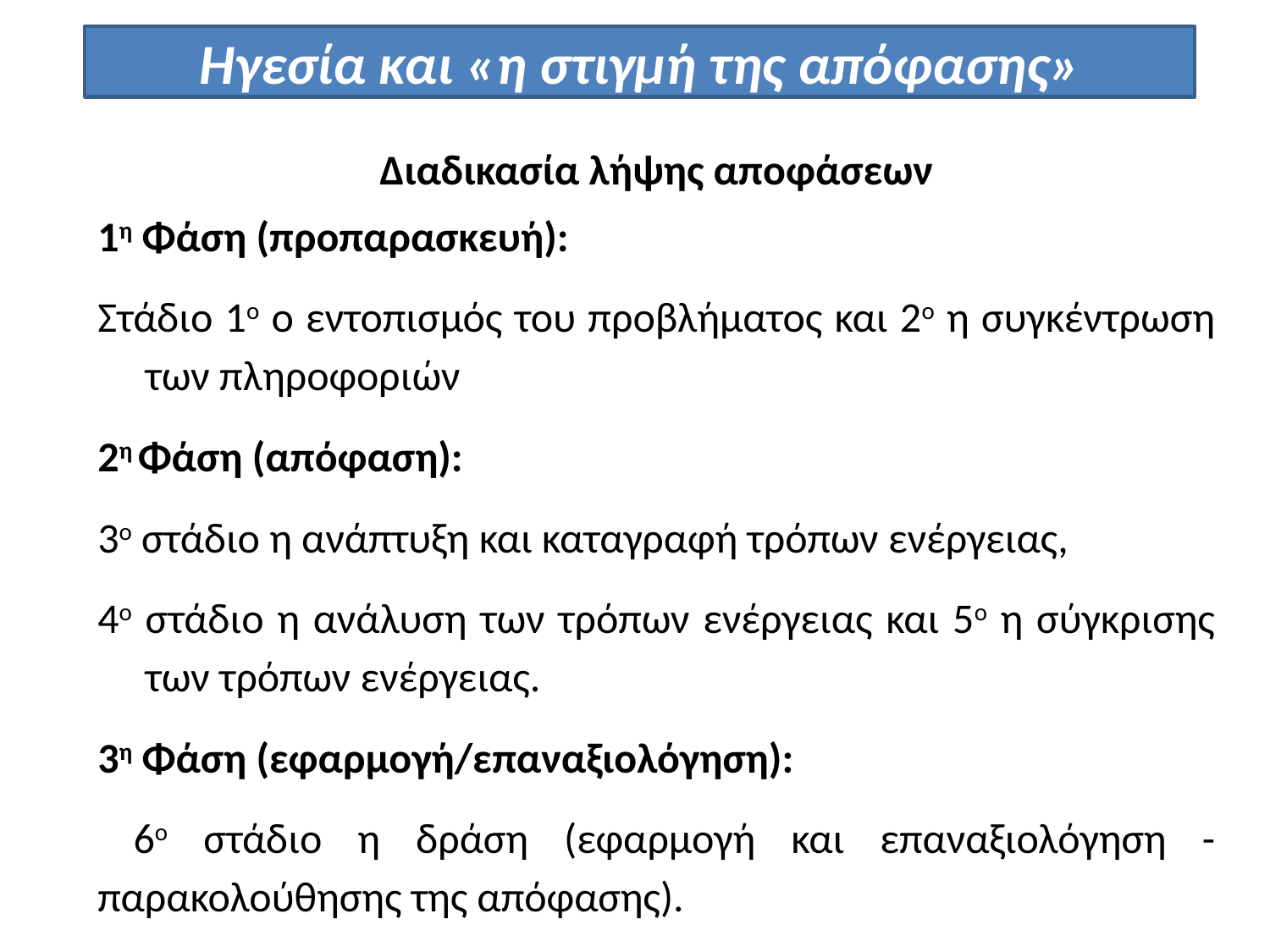

Ηγεσία και «η στιγμή της απόφασης»

Διαδικασία λήψης αποφάσεων
1η Φάση (προπαρασκευή):
Στάδιο 1ο ο εντοπισμός του προβλήματος και 2ο η συγκέντρωση των πληροφοριών
2η Φάση (απόφαση):
3ο στάδιο η ανάπτυξη και καταγραφή τρόπων ενέργειας,
4ο στάδιο η ανάλυση των τρόπων ενέργειας και 5ο η σύγκρισης των τρόπων ενέργειας.
3η Φάση (εφαρμογή/επαναξιολόγηση):
 6ο στάδιο η δράση (εφαρμογή και επαναξιολόγηση - παρακολούθησης της απόφασης).